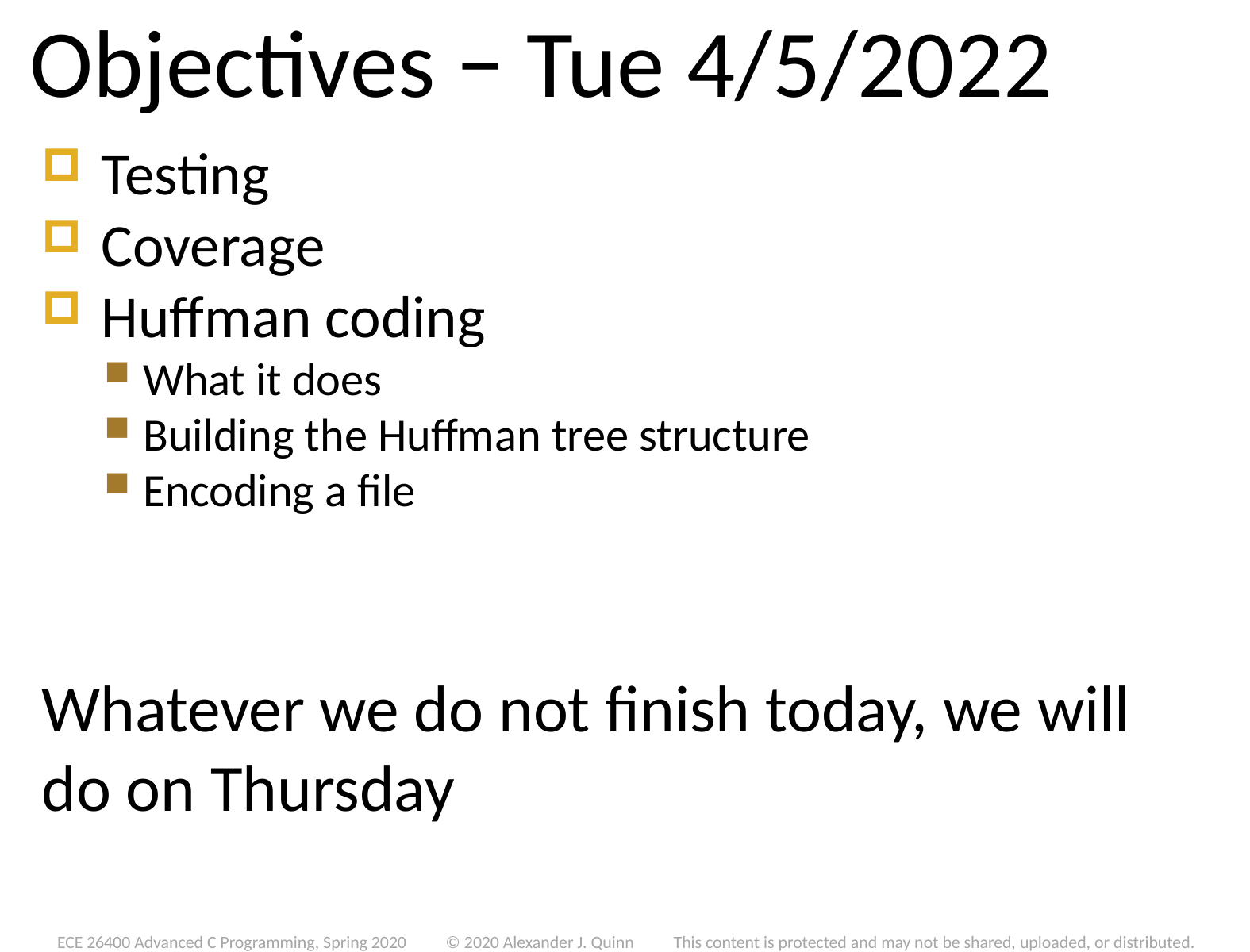

# Objectives − Tue 4/5/2022
Testing
Coverage
Huffman coding
What it does
Building the Huffman tree structure
Encoding a file

Whatever we do not finish today, we will
do on Thursday